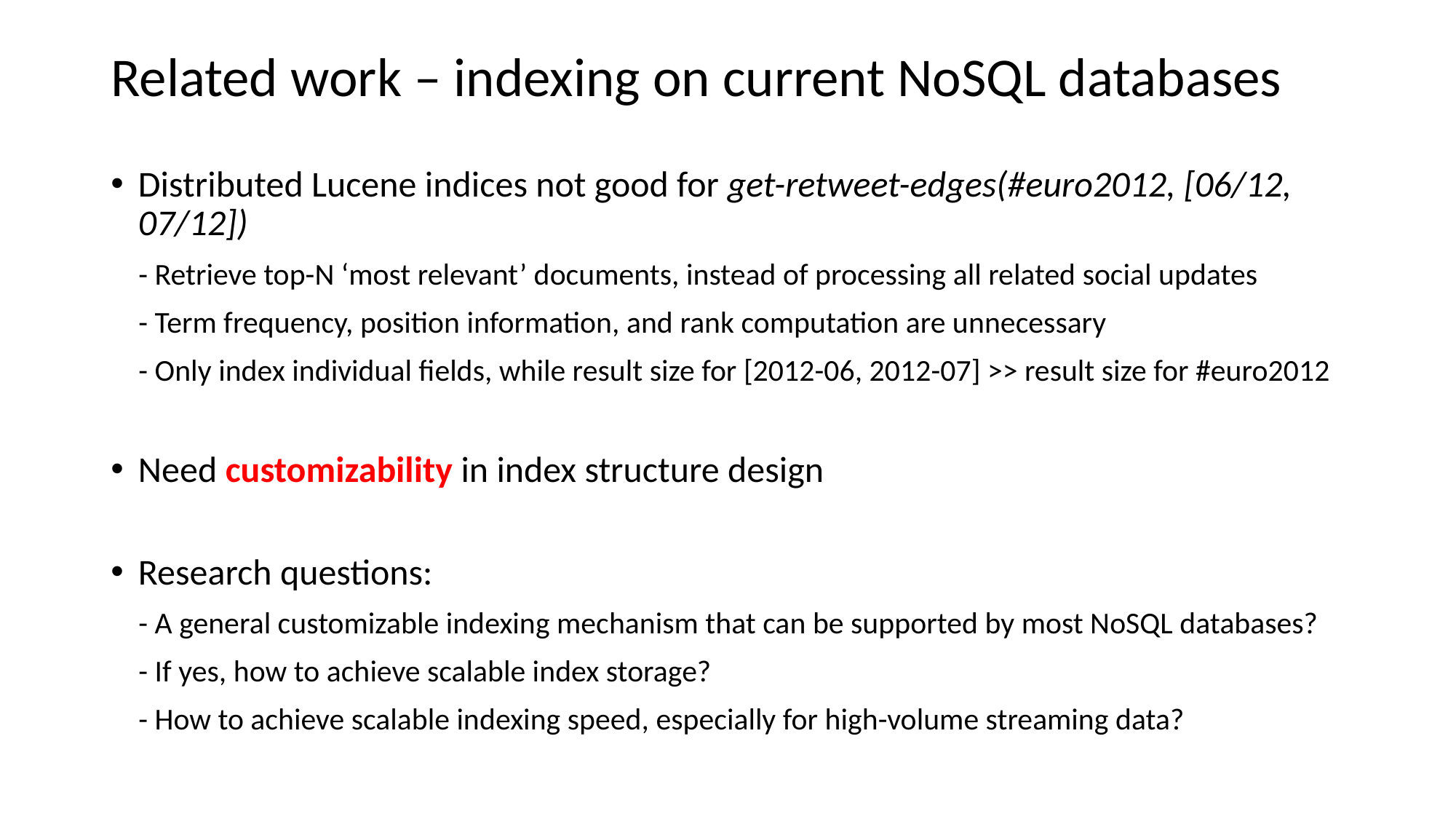

# Related work – indexing on current NoSQL databases
Distributed Lucene indices not good for get-retweet-edges(#euro2012, [06/12, 07/12])
    - Retrieve top-N ‘most relevant’ documents, instead of processing all related social updates
    - Term frequency, position information, and rank computation are unnecessary
    - Only index individual fields, while result size for [2012-06, 2012-07] >> result size for #euro2012

Need customizability in index structure design

Research questions:
    - A general customizable indexing mechanism that can be supported by most NoSQL databases?
    - If yes, how to achieve scalable index storage?
    - How to achieve scalable indexing speed, especially for high-volume streaming data?